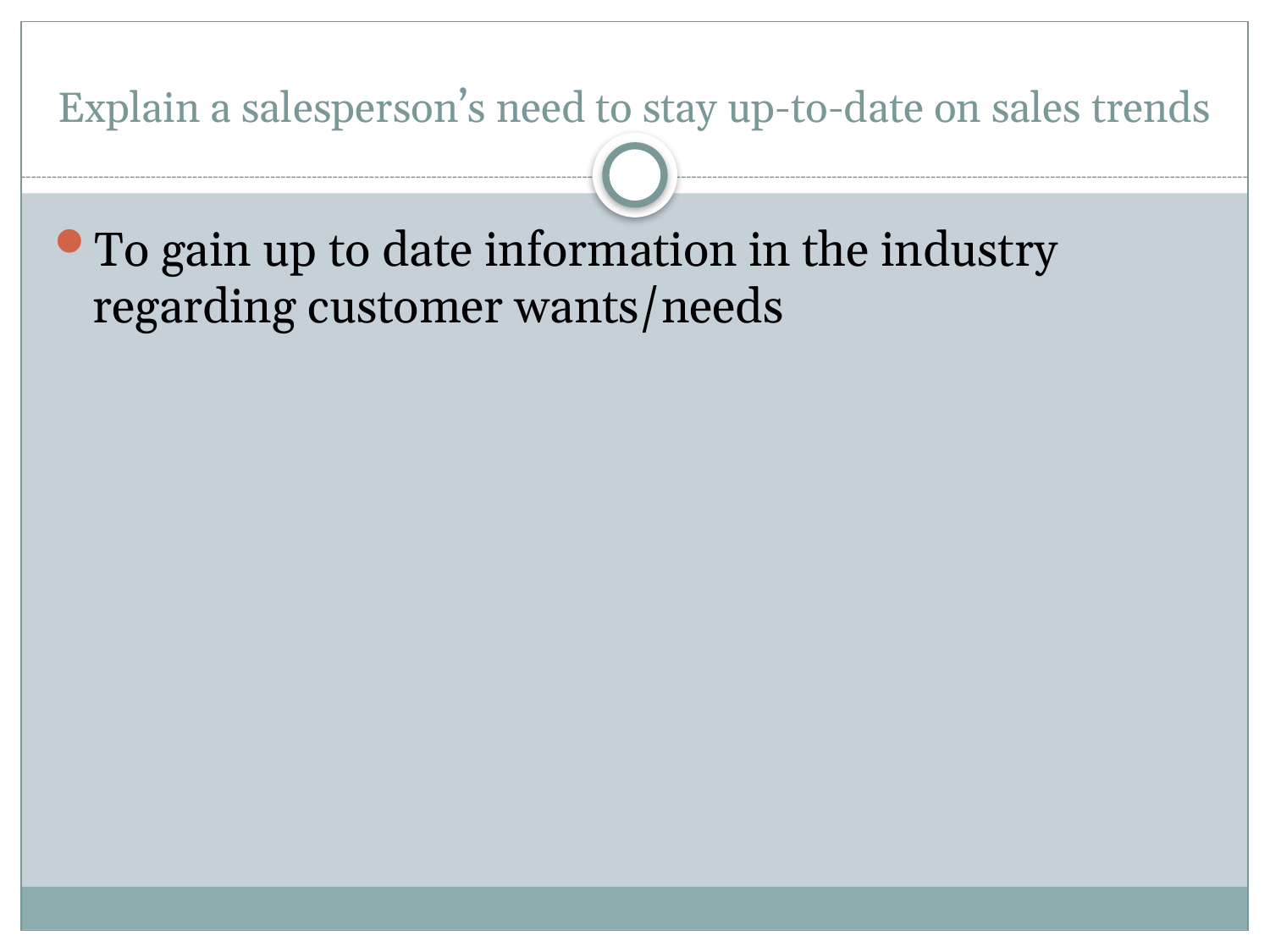

# Explain a salesperson’s need to stay up-to-date on sales trends
To gain up to date information in the industry regarding customer wants/needs